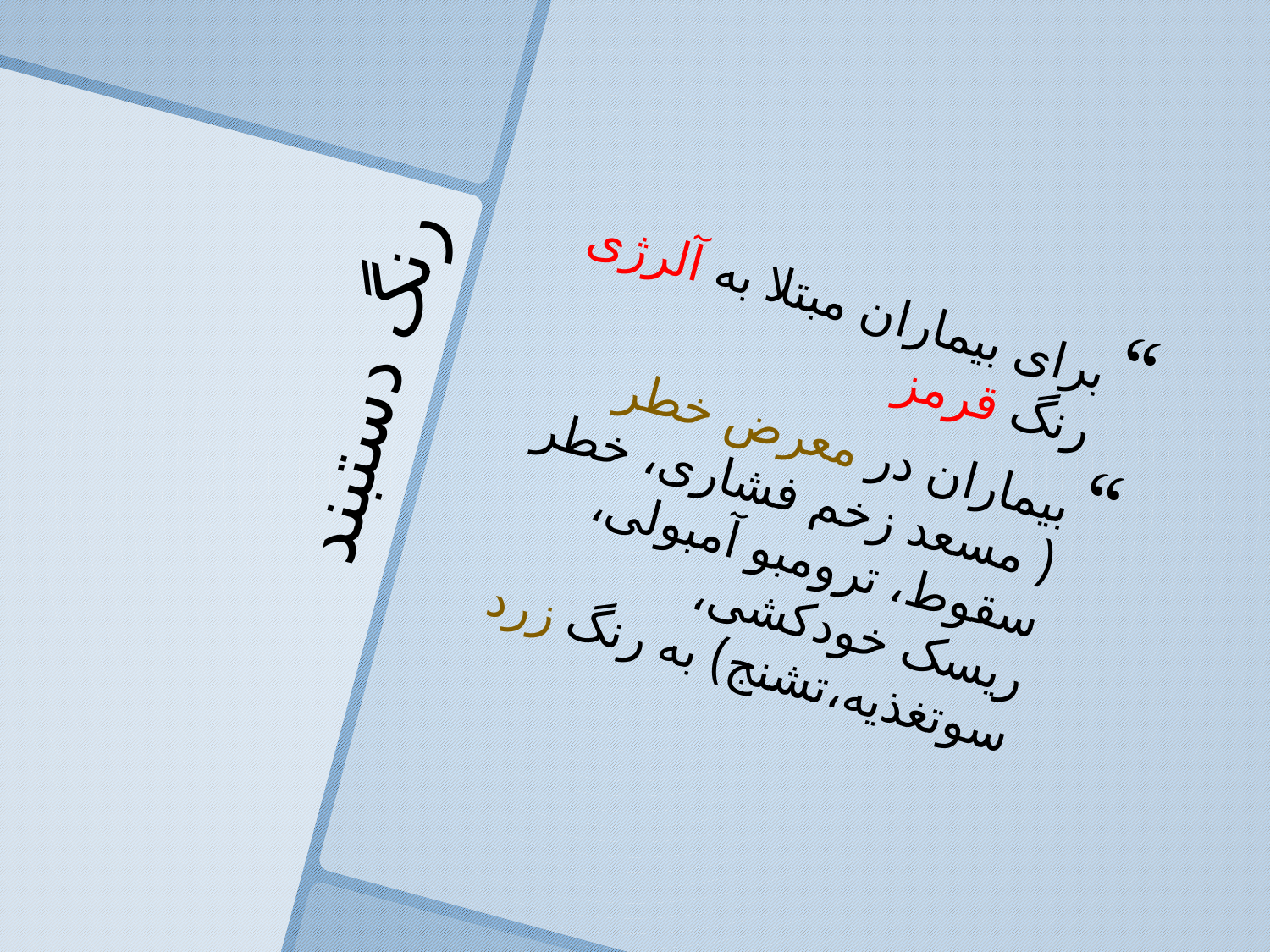

برای بیماران مبتلا به آلرژی رنگ قرمز
بیماران در معرض خطر ( مسعد زخم فشاری، خطر سقوط، ترومبو آمبولی، ریسک خودکشی، سوتغذیه،تشنج) به رنگ زرد
# رنگ دستبند